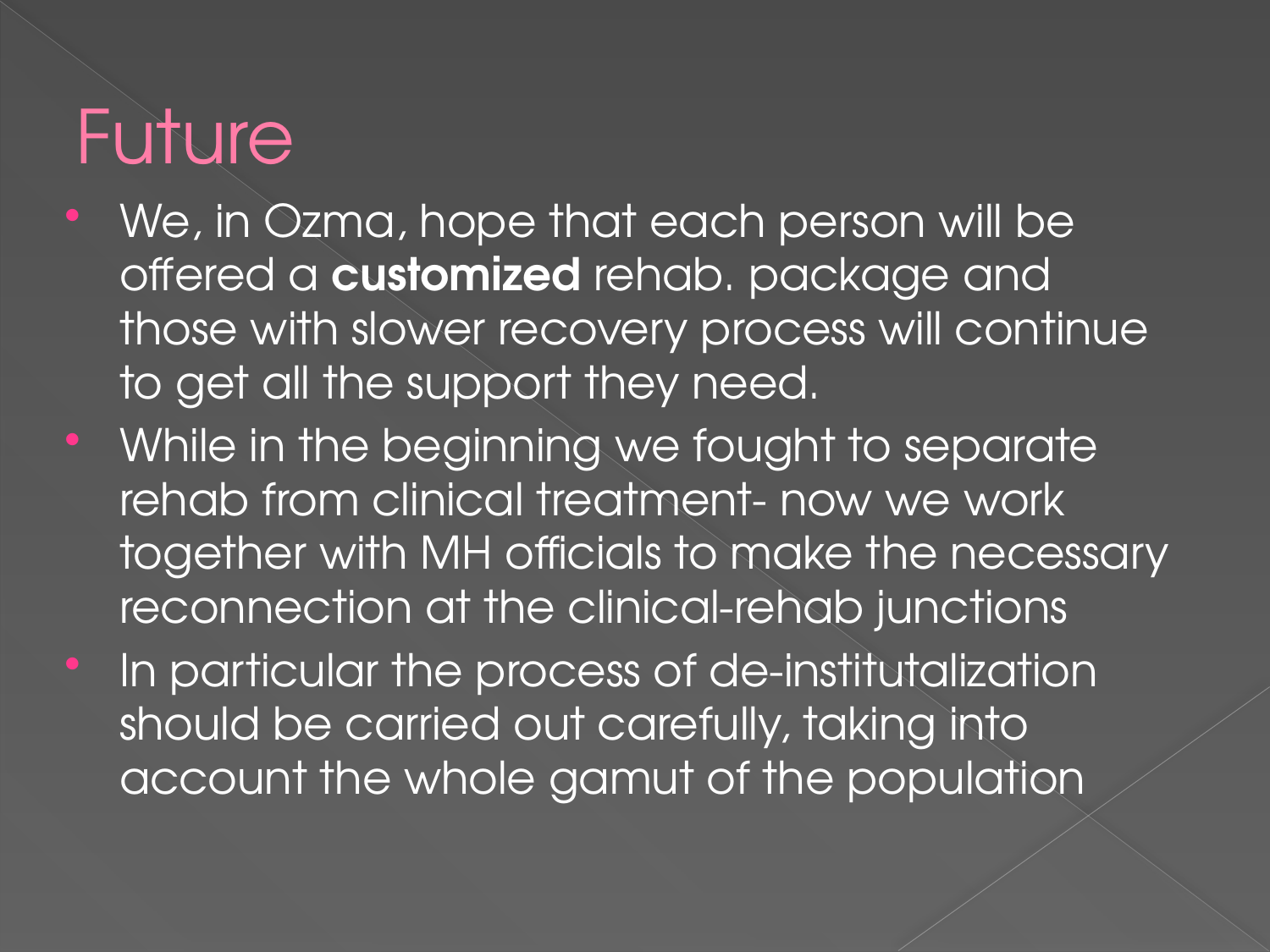

# Future
We, in Ozma, hope that each person will be offered a customized rehab. package and those with slower recovery process will continue to get all the support they need.
While in the beginning we fought to separate rehab from clinical treatment- now we work together with MH officials to make the necessary reconnection at the clinical-rehab junctions
In particular the process of de-institutalization should be carried out carefully, taking into account the whole gamut of the population